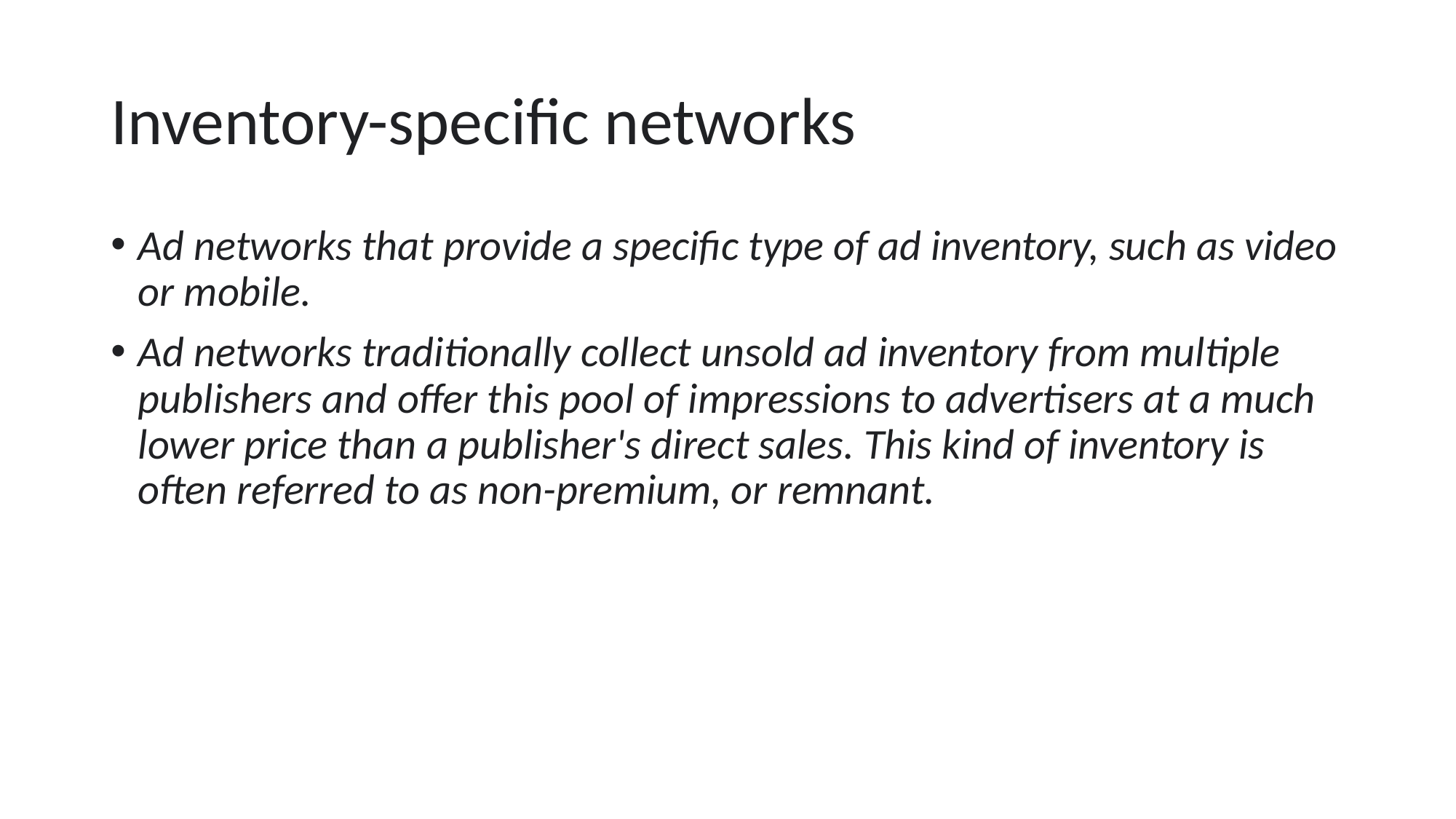

# Inventory-specific networks
Ad networks that provide a specific type of ad inventory, such as video or mobile.
Ad networks traditionally collect unsold ad inventory from multiple publishers and offer this pool of impressions to advertisers at a much lower price than a publisher's direct sales. This kind of inventory is often referred to as non-premium, or remnant.